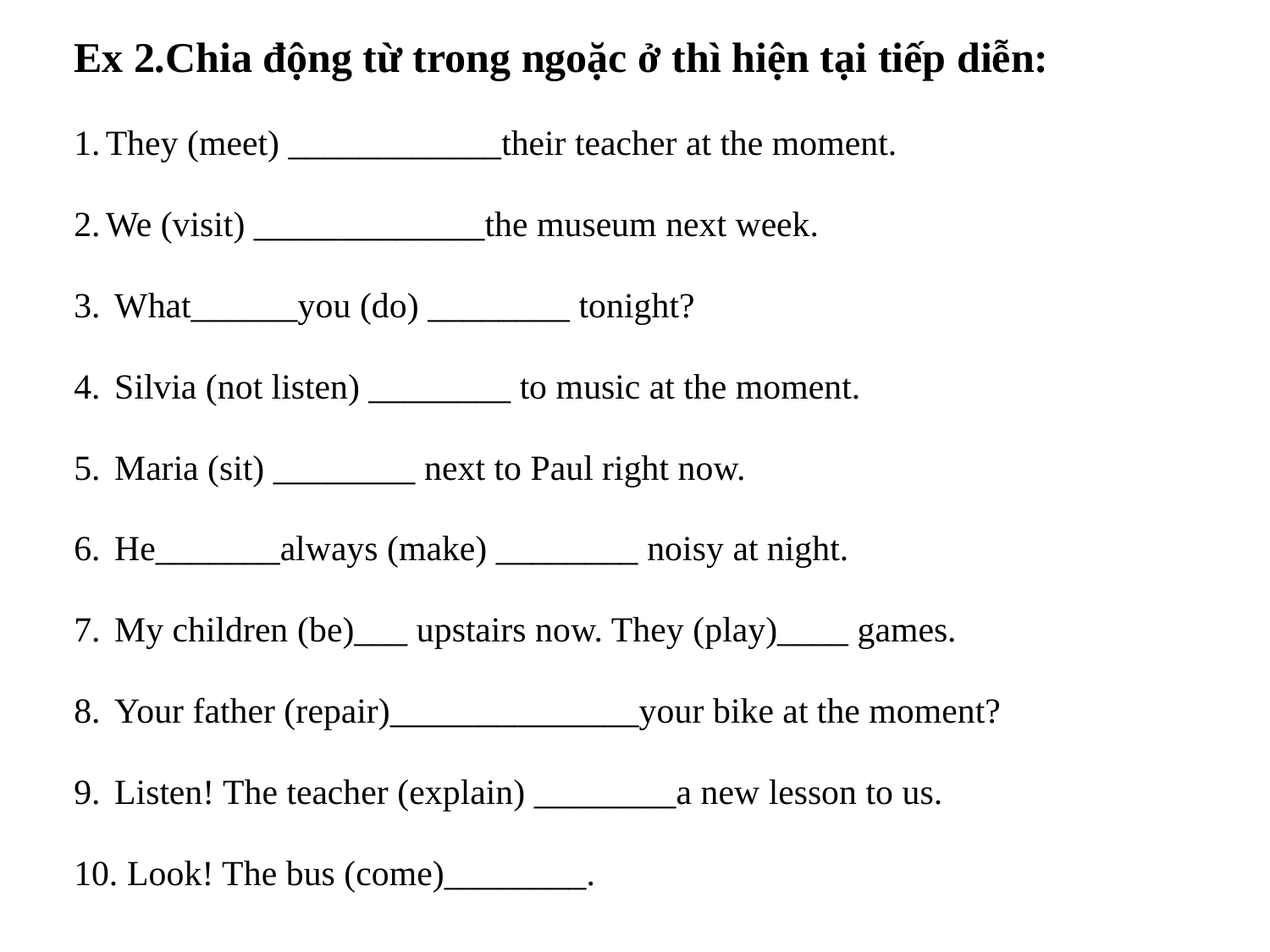

Ex 2.Chia động từ trong ngoặc ở thì hiện tại tiếp diễn:
They (meet) ____________their teacher at the moment.
We (visit) _____________the museum next week.
 What______you (do) ________ tonight?
 Silvia (not listen) ________ to music at the moment.
 Maria (sit) ________ next to Paul right now.
 He_______always (make) ________ noisy at night.
 My children (be)___ upstairs now. They (play)____ games.
 Your father (repair)______________your bike at the moment?
 Listen! The teacher (explain) ________a new lesson to us.
 Look! The bus (come)________.